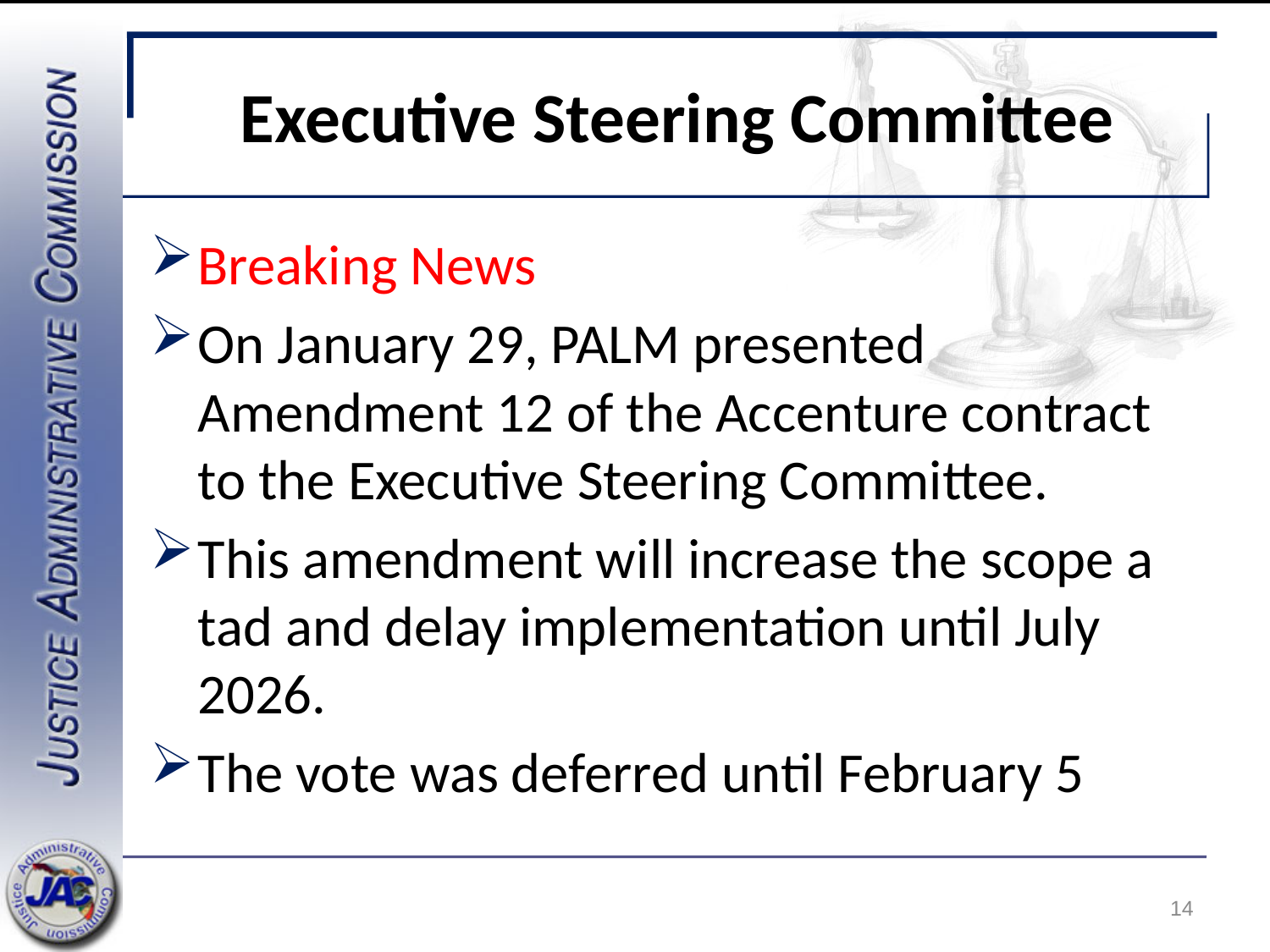

# Executive Steering Committee
Breaking News
On January 29, PALM presented Amendment 12 of the Accenture contract to the Executive Steering Committee.
This amendment will increase the scope a tad and delay implementation until July 2026.
The vote was deferred until February 5
14